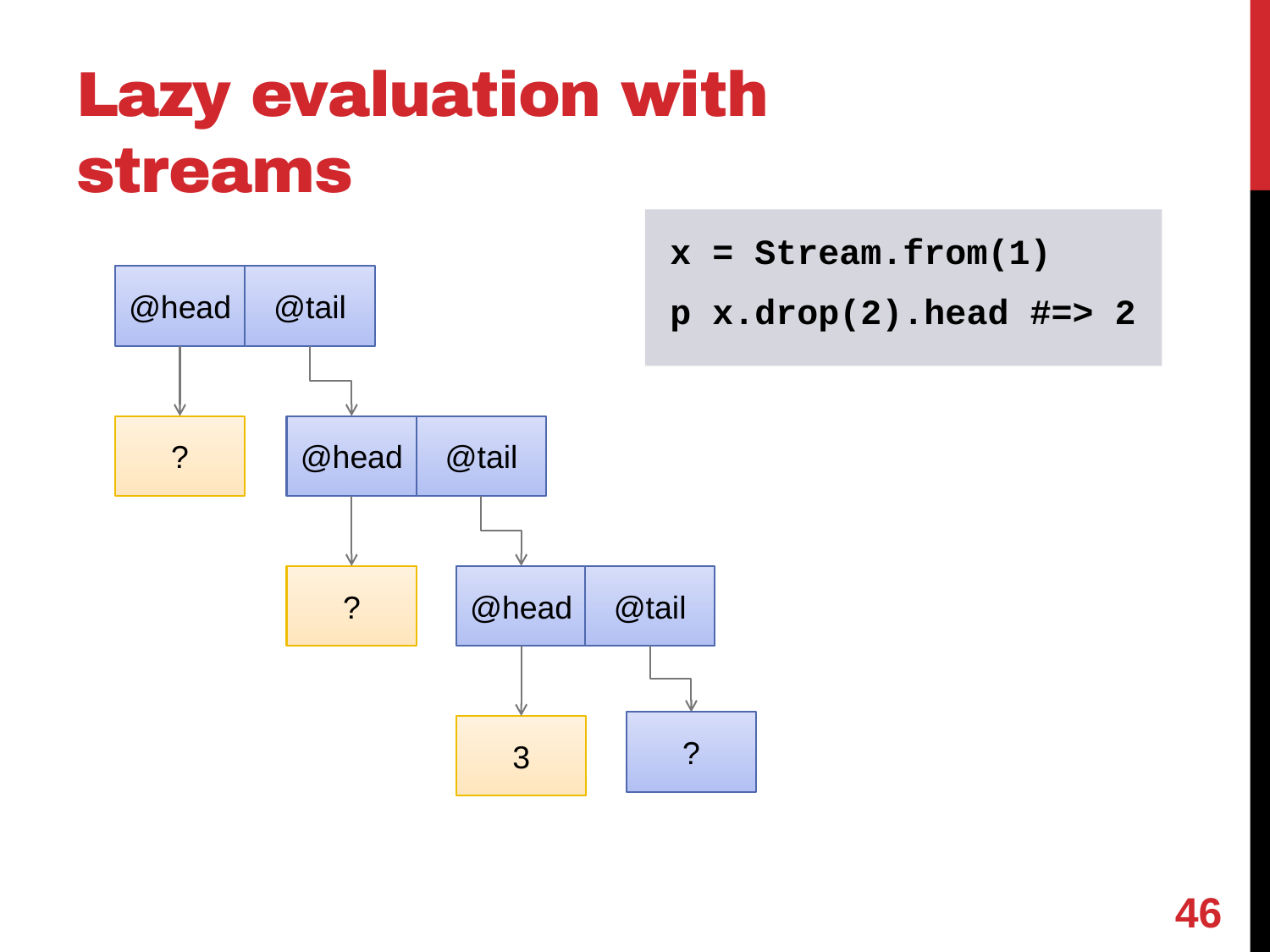

# Lazy evaluation with streams
x = Stream.from(1)
p x.drop(2).head #=> 2

@head
@tail
?
@head
@tail
?
@head
@tail
?
3
46